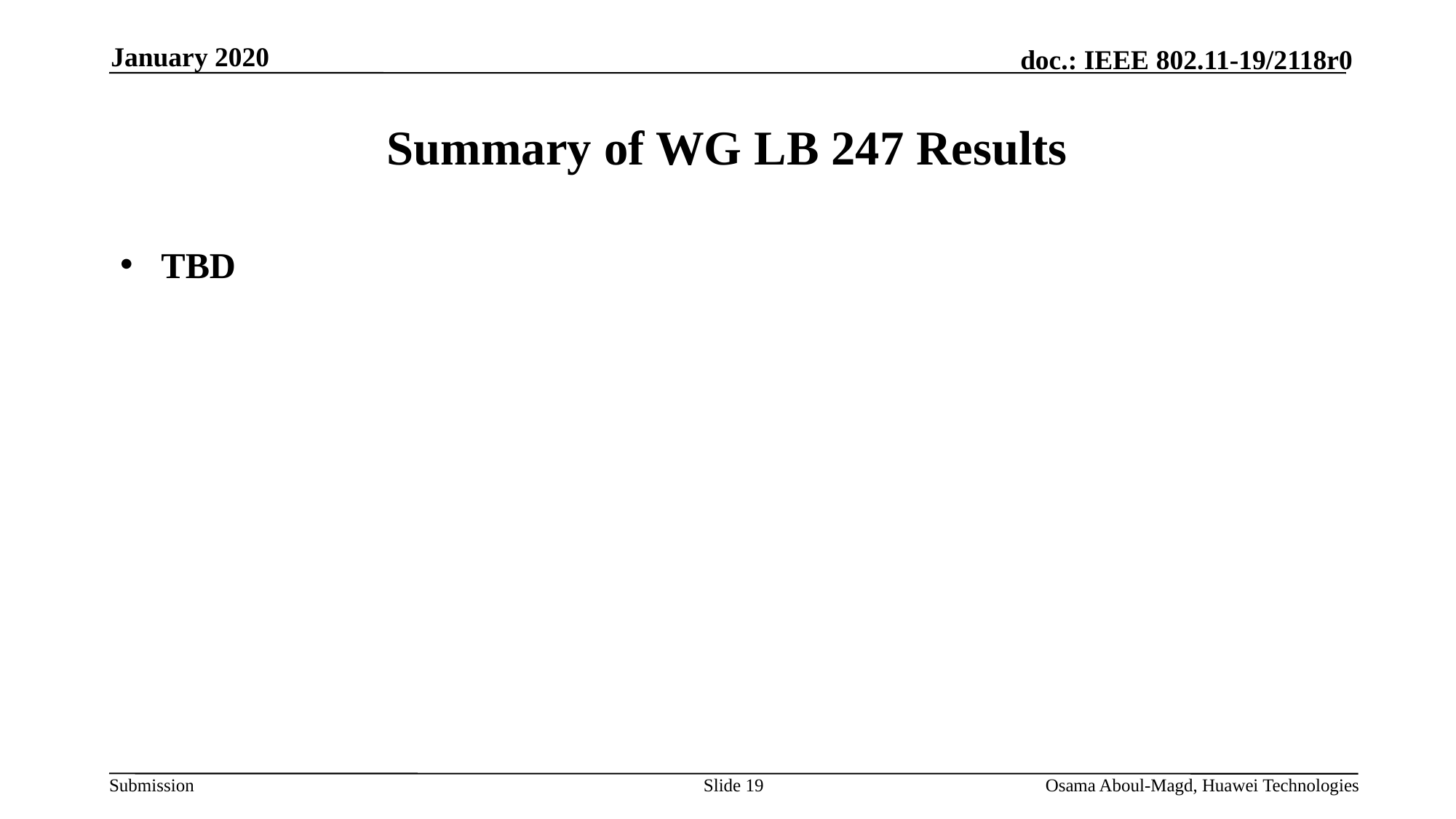

January 2020
# Summary of WG LB 247 Results
TBD
Slide 19
Osama Aboul-Magd, Huawei Technologies